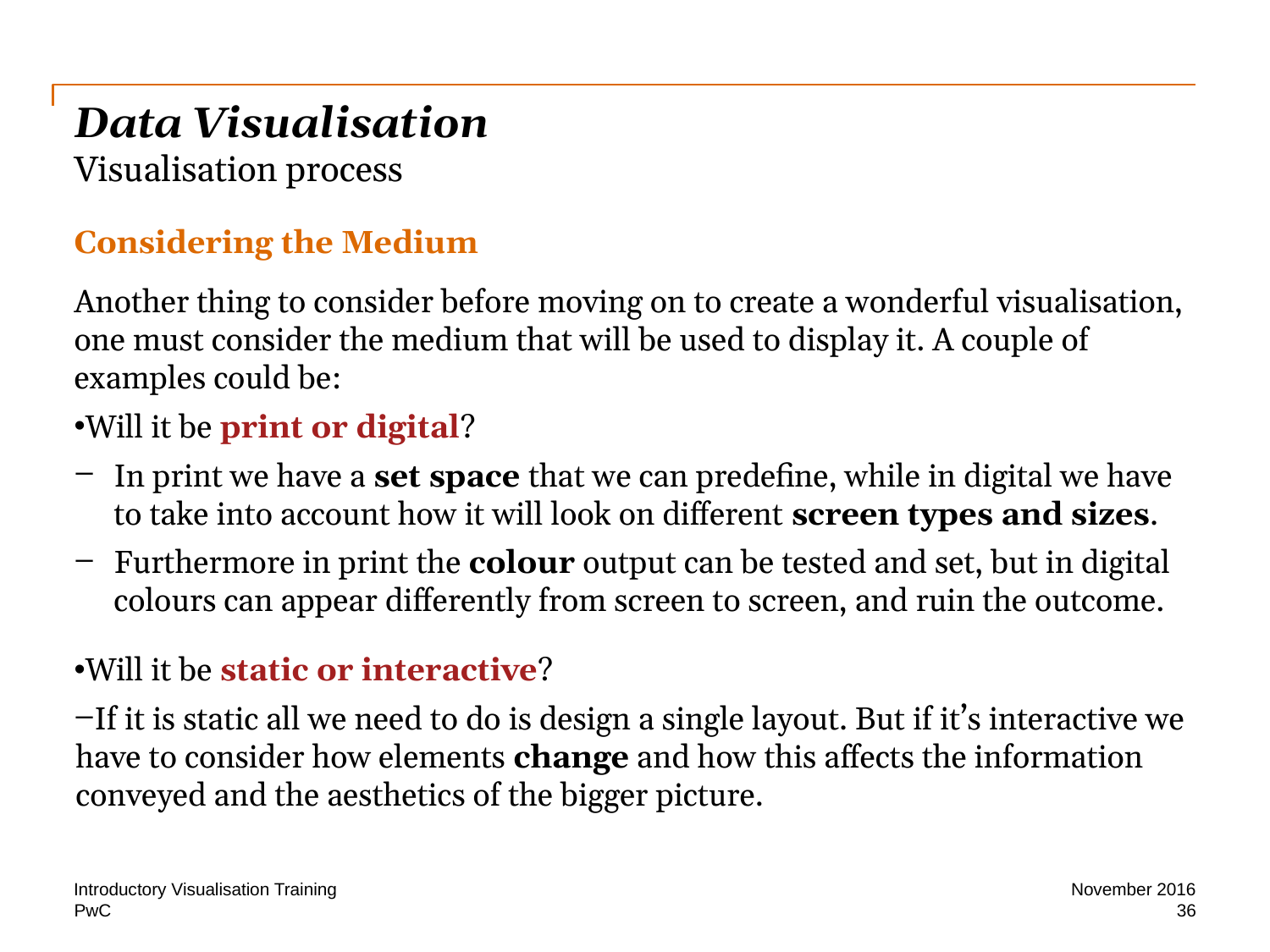

# Data Visualisation Visualisation process
Considering the Medium
Another thing to consider before moving on to create a wonderful visualisation, one must consider the medium that will be used to display it. A couple of examples could be:
Will it be print or digital?
In print we have a set space that we can predefine, while in digital we have to take into account how it will look on different screen types and sizes.
Furthermore in print the colour output can be tested and set, but in digital colours can appear differently from screen to screen, and ruin the outcome.
Will it be static or interactive?
If it is static all we need to do is design a single layout. But if it’s interactive we have to consider how elements change and how this affects the information conveyed and the aesthetics of the bigger picture.

Introductory Visualisation Training
November 2016
36